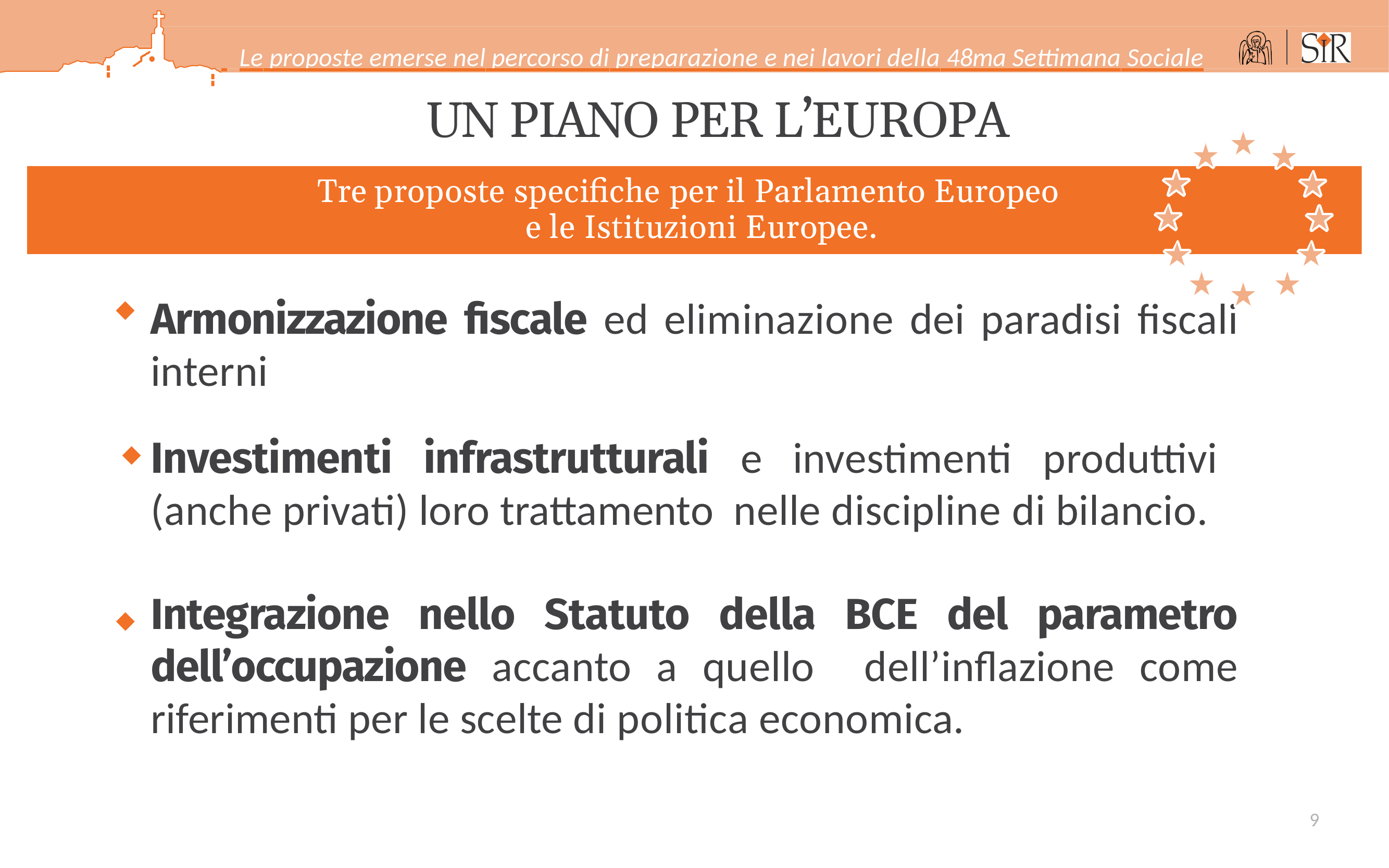

Le proposte emerse nel percorso di preparazione e nei lavori della 48ma Settimana Sociale

# UN PIANO PER L’EUROPA

Tre proposte specifiche per il Parlamento Europeo  e le Istituzioni Europee.

Armonizzazione fiscale ed eliminazione dei paradisi fiscali interni
Investimenti infrastrutturali e investimenti produttivi (anche privati) loro trattamento  nelle discipline di bilancio.

Integrazione nello Statuto della BCE del parametro dell’occupazione accanto a quello  dell’inflazione come riferimenti per le scelte di politica economica.

9